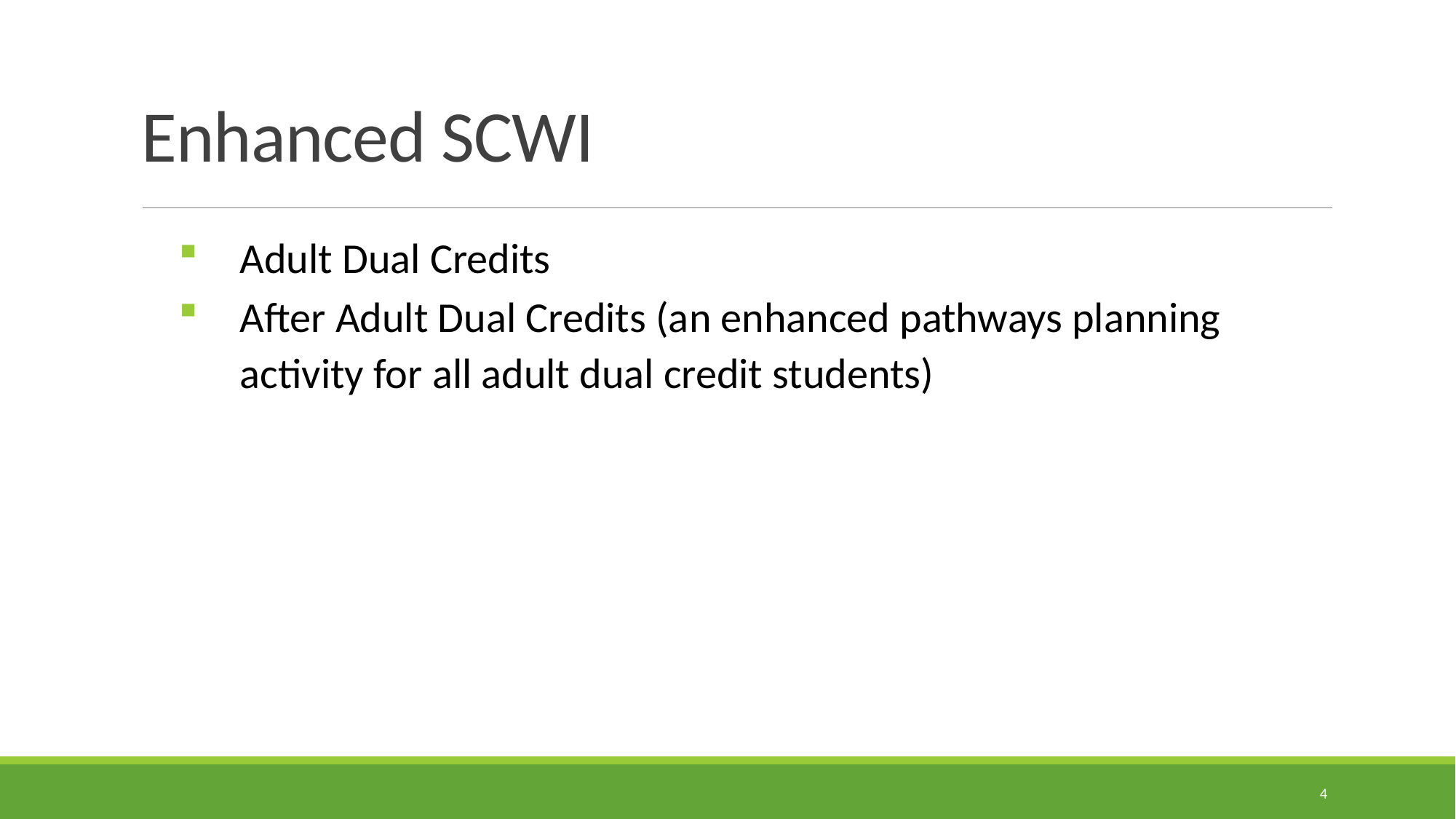

# Enhanced SCWI
Adult Dual Credits
After Adult Dual Credits (an enhanced pathways planning activity for all adult dual credit students)

4